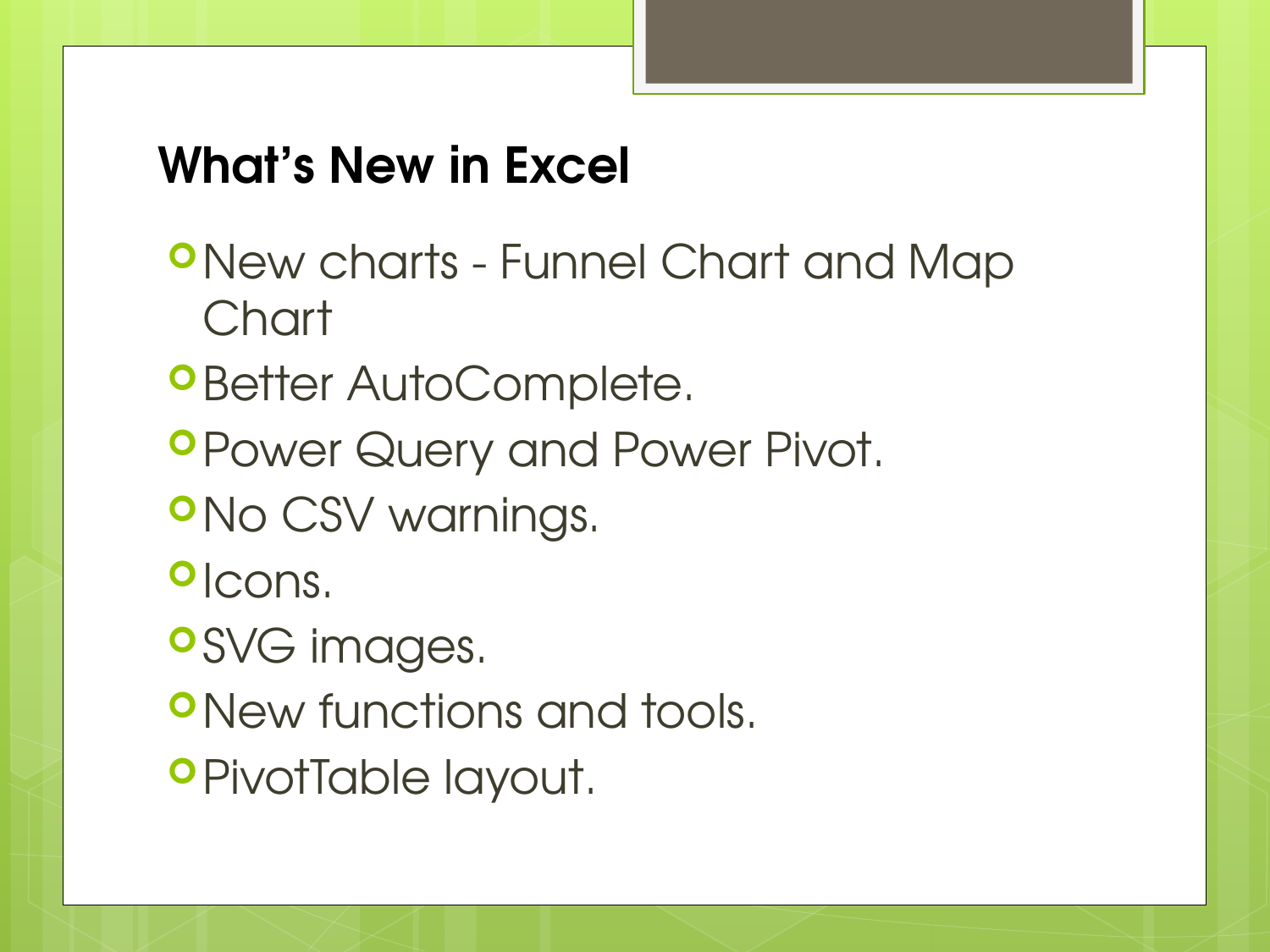

# What’s New in Excel
New charts - Funnel Chart and Map Chart
Better AutoComplete.
Power Query and Power Pivot.
No CSV warnings.
Icons.
SVG images.
New functions and tools.
PivotTable layout.